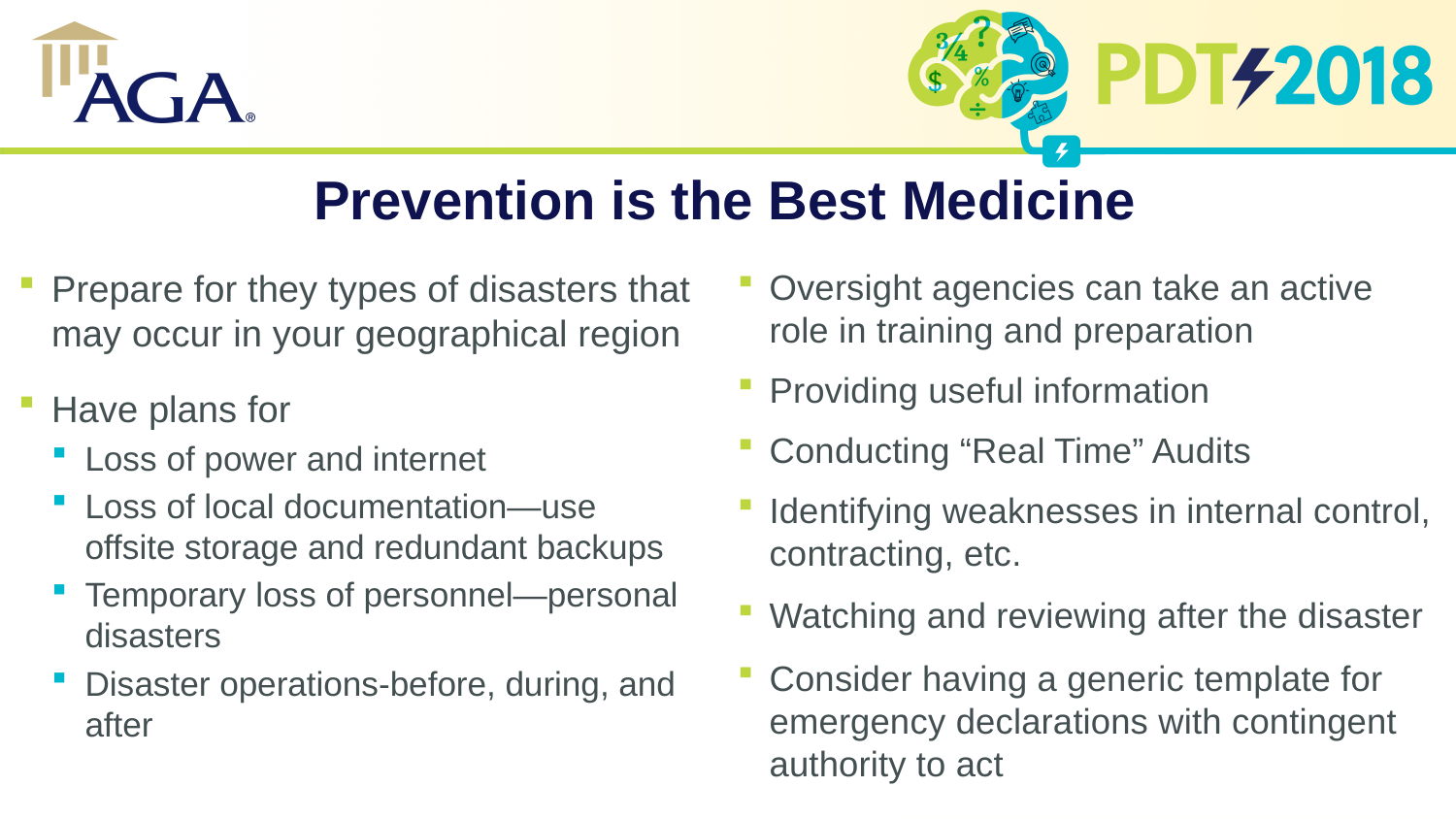

# Prevention is the Best Medicine
Prepare for they types of disasters that may occur in your geographical region

Have plans for
Loss of power and internet
Loss of local documentation—use offsite storage and redundant backups
Temporary loss of personnel—personal disasters
Disaster operations-before, during, and after
Oversight agencies can take an active role in training and preparation

Providing useful information

Conducting “Real Time” Audits

Identifying weaknesses in internal control, contracting, etc.

Watching and reviewing after the disaster

Consider having a generic template for emergency declarations with contingent authority to act